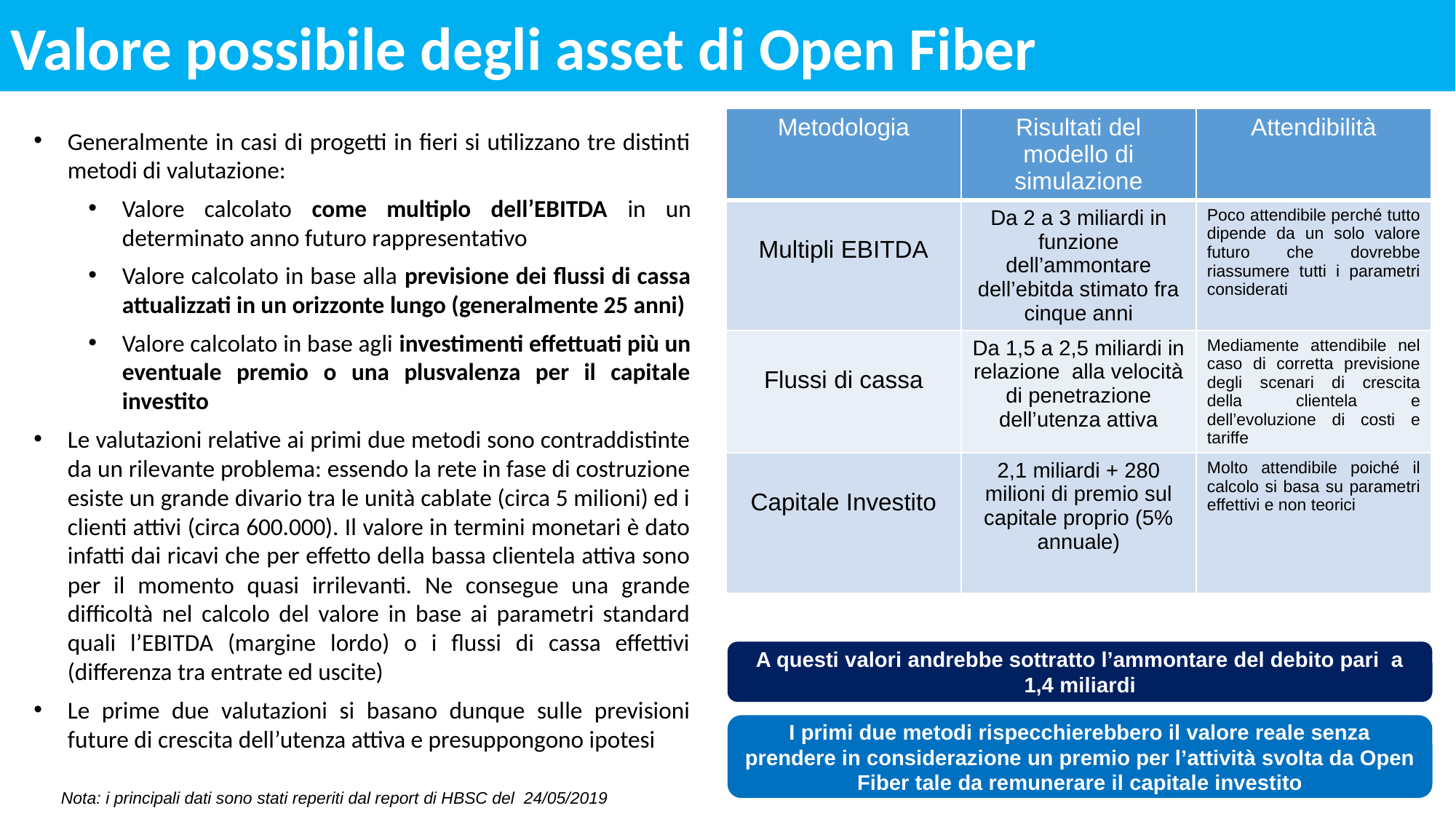

Valore possibile degli asset di Open Fiber
| Metodologia | Risultati del modello di simulazione | Attendibilità |
| --- | --- | --- |
| Multipli EBITDA | Da 2 a 3 miliardi in funzione dell’ammontare dell’ebitda stimato fra cinque anni | Poco attendibile perché tutto dipende da un solo valore futuro che dovrebbe riassumere tutti i parametri considerati |
| Flussi di cassa | Da 1,5 a 2,5 miliardi in relazione alla velocità di penetrazione dell’utenza attiva | Mediamente attendibile nel caso di corretta previsione degli scenari di crescita della clientela e dell’evoluzione di costi e tariffe |
| Capitale Investito | 2,1 miliardi + 280 milioni di premio sul capitale proprio (5% annuale) | Molto attendibile poiché il calcolo si basa su parametri effettivi e non teorici |
Generalmente in casi di progetti in fieri si utilizzano tre distinti metodi di valutazione:
Valore calcolato come multiplo dell’EBITDA in un determinato anno futuro rappresentativo
Valore calcolato in base alla previsione dei flussi di cassa attualizzati in un orizzonte lungo (generalmente 25 anni)
Valore calcolato in base agli investimenti effettuati più un eventuale premio o una plusvalenza per il capitale investito
Le valutazioni relative ai primi due metodi sono contraddistinte da un rilevante problema: essendo la rete in fase di costruzione esiste un grande divario tra le unità cablate (circa 5 milioni) ed i clienti attivi (circa 600.000). Il valore in termini monetari è dato infatti dai ricavi che per effetto della bassa clientela attiva sono per il momento quasi irrilevanti. Ne consegue una grande difficoltà nel calcolo del valore in base ai parametri standard quali l’EBITDA (margine lordo) o i flussi di cassa effettivi (differenza tra entrate ed uscite)
Le prime due valutazioni si basano dunque sulle previsioni future di crescita dell’utenza attiva e presuppongono ipotesi

A questi valori andrebbe sottratto l’ammontare del debito pari  a 1,4 miliardi
I primi due metodi rispecchierebbero il valore reale senza prendere in considerazione un premio per l’attività svolta da Open Fiber tale da remunerare il capitale investito
Nota: i principali dati sono stati reperiti dal report di HBSC del  24/05/2019